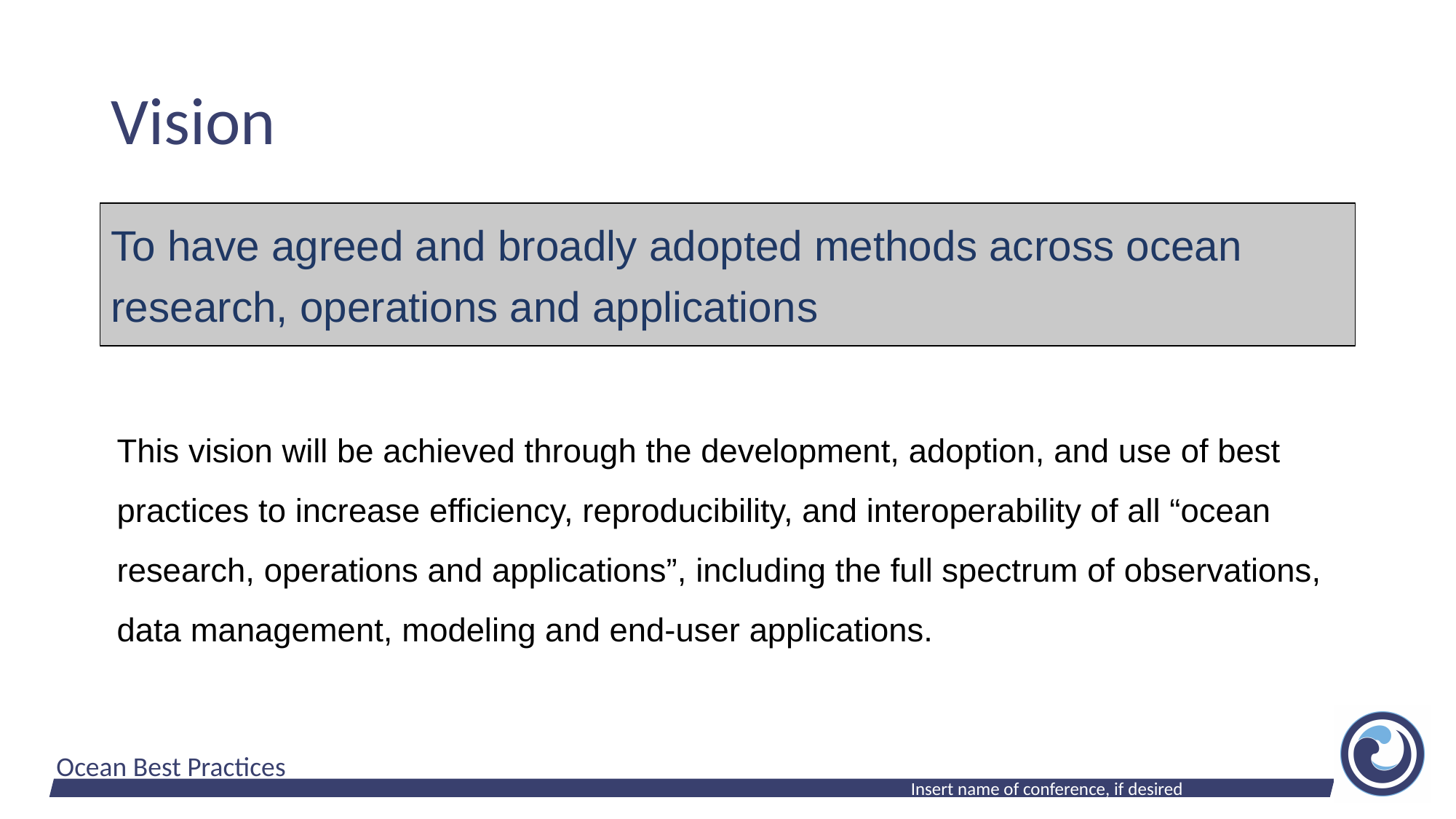

# Vision
To have agreed and broadly adopted methods across ocean research, operations and application​s

This vision will be achieved through the development, adoption, and use of best practices to increase efficiency, reproducibility, and interoperability of all “ocean research, operations and applications”, including the full spectrum of observations, data management, modeling and end-user applications.